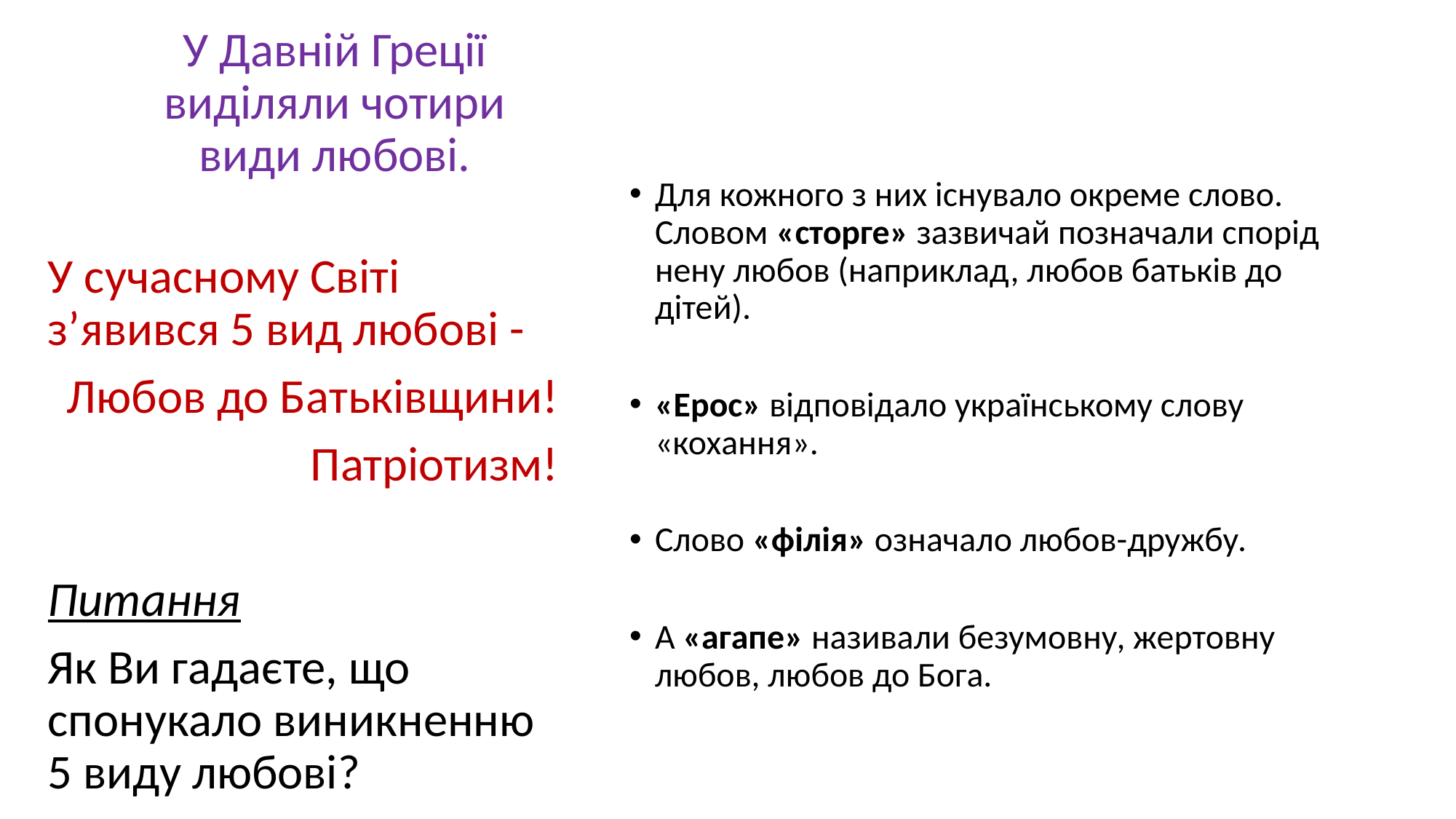

# У Давній Греції виділяли чотири види любові.

Для кожного з них існувало окреме слово. Словом «сторге» зазвичай позначали спорід­нену любов (наприклад, любов батьків до дітей).

«Ерос» відповідало українському слову «кохання».

Слово «філія» означало любов-дружбу.

А «агапе» називали безумовну, жертовну любов, любов до Бога.
У сучасному Світі з’явився 5 вид любові -
Любов до Батьківщини!
Патріотизм!

Питання
Як Ви гадаєте, що спонукало виникненню 5 виду любові?